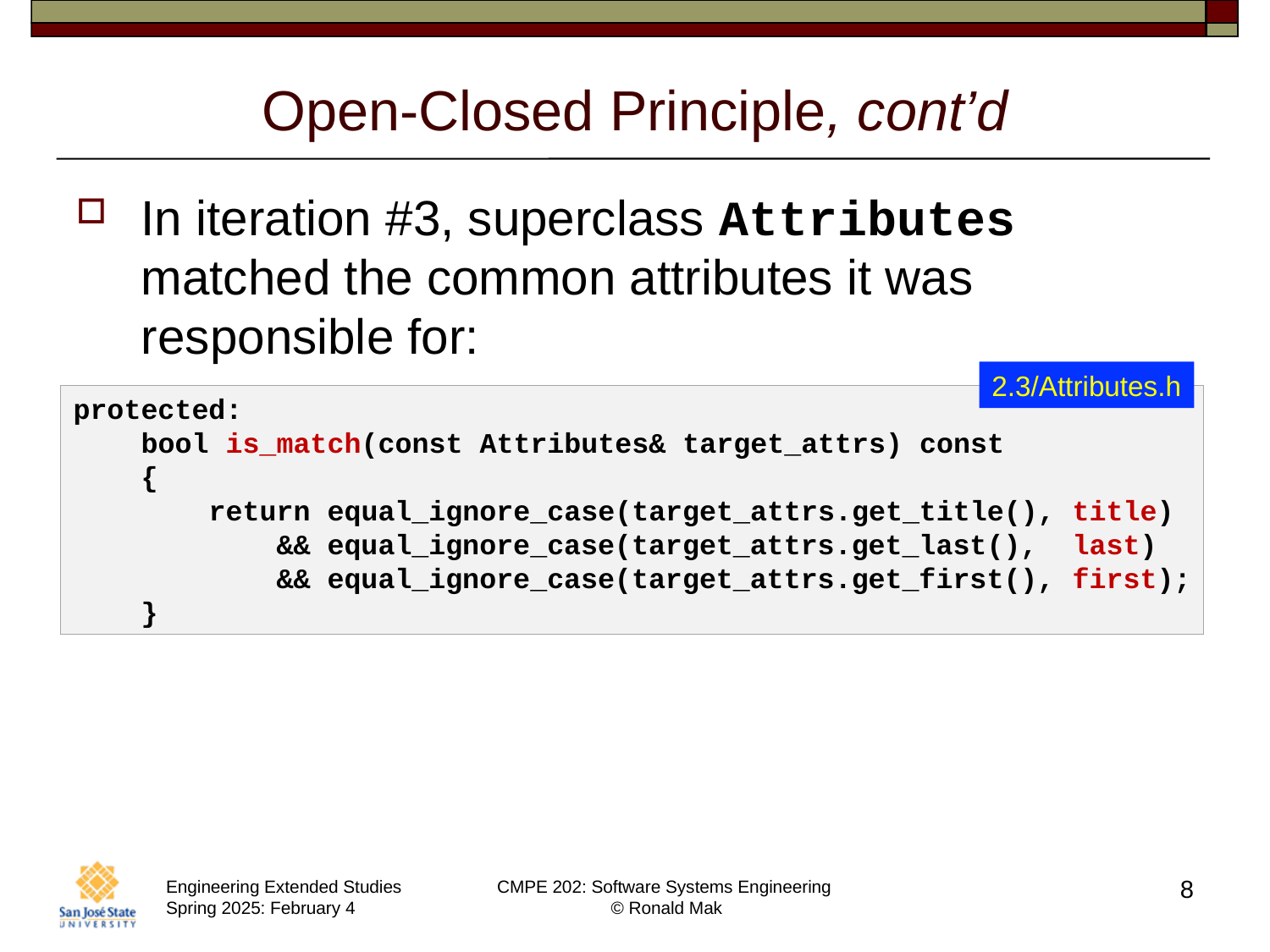

# Open-Closed Principle, cont’d
In iteration #3, superclass Attributes matched the common attributes it was responsible for:
2.3/Attributes.h
protected:
    bool is_match(const Attributes& target_attrs) const
    {
        return equal_ignore_case(target_attrs.get_title(), title)
            && equal_ignore_case(target_attrs.get_last(),  last)
            && equal_ignore_case(target_attrs.get_first(), first);
    }
8